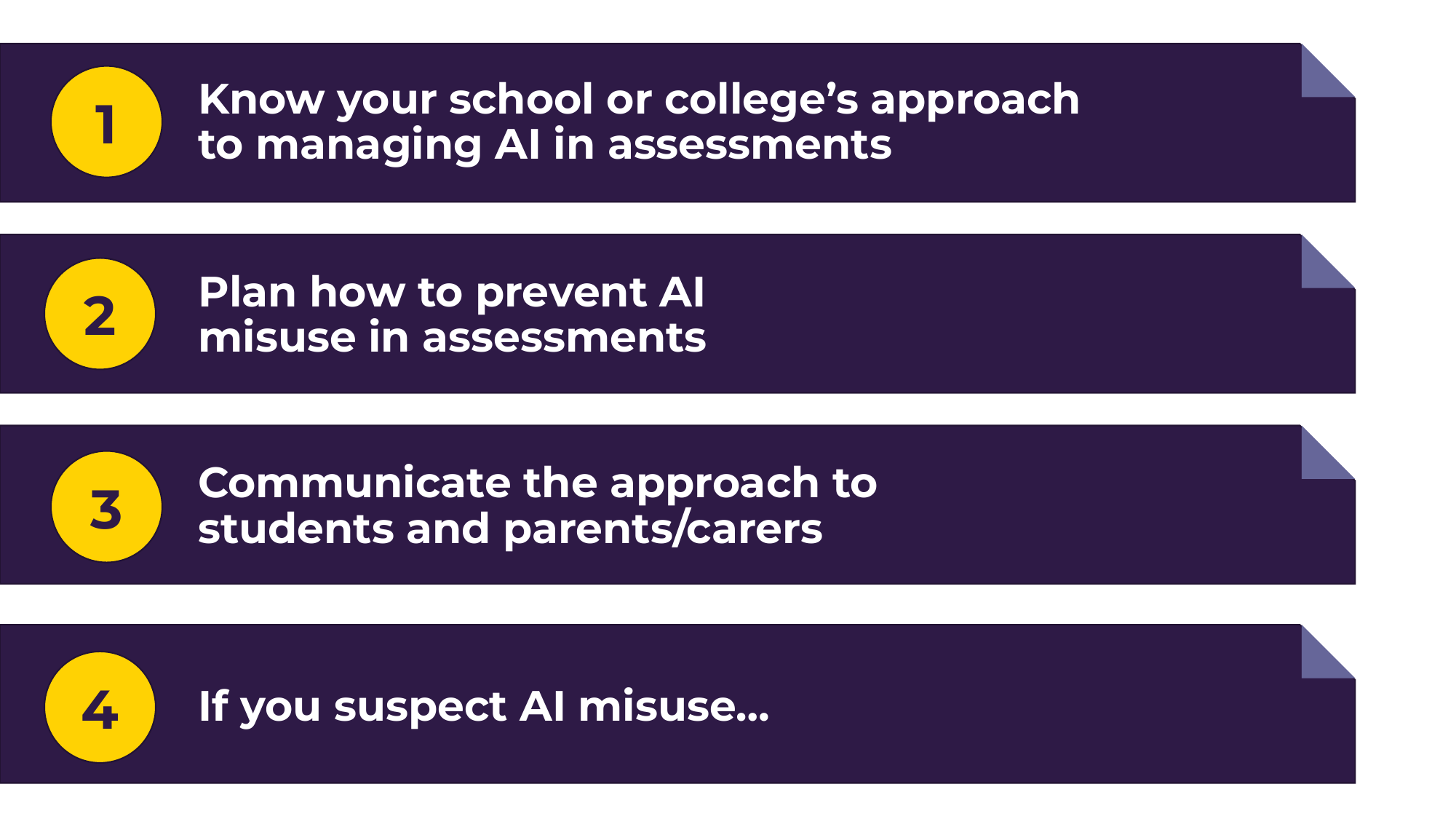

# Know your school or college’s approach to managing AI in assessments
1

Plan how to prevent AI misuse in assessments
2

Communicate the approach to students and parents/carers
3

If you suspect AI misuse…
4